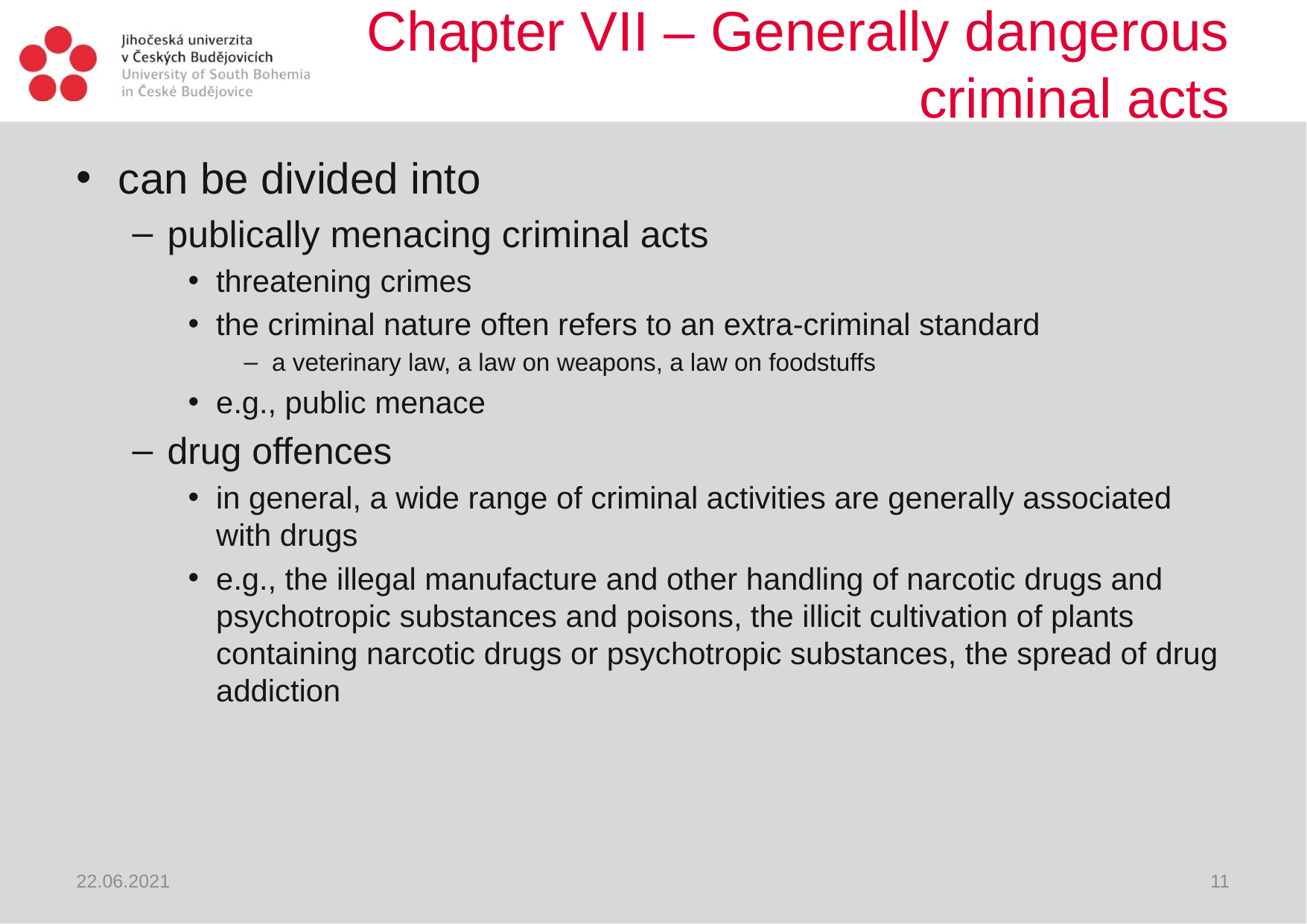

# Chapter VII – Generally dangerous criminal acts
can be divided into
publically menacing criminal acts
threatening crimes
the criminal nature often refers to an extra-criminal standard
a veterinary law, a law on weapons, a law on foodstuffs
e.g., public menace
drug offences
in general, a wide range of criminal activities are generally associated with drugs
e.g., the illegal manufacture and other handling of narcotic drugs and psychotropic substances and poisons, the illicit cultivation of plants containing narcotic drugs or psychotropic substances, the spread of drug addiction
22.06.2021
11